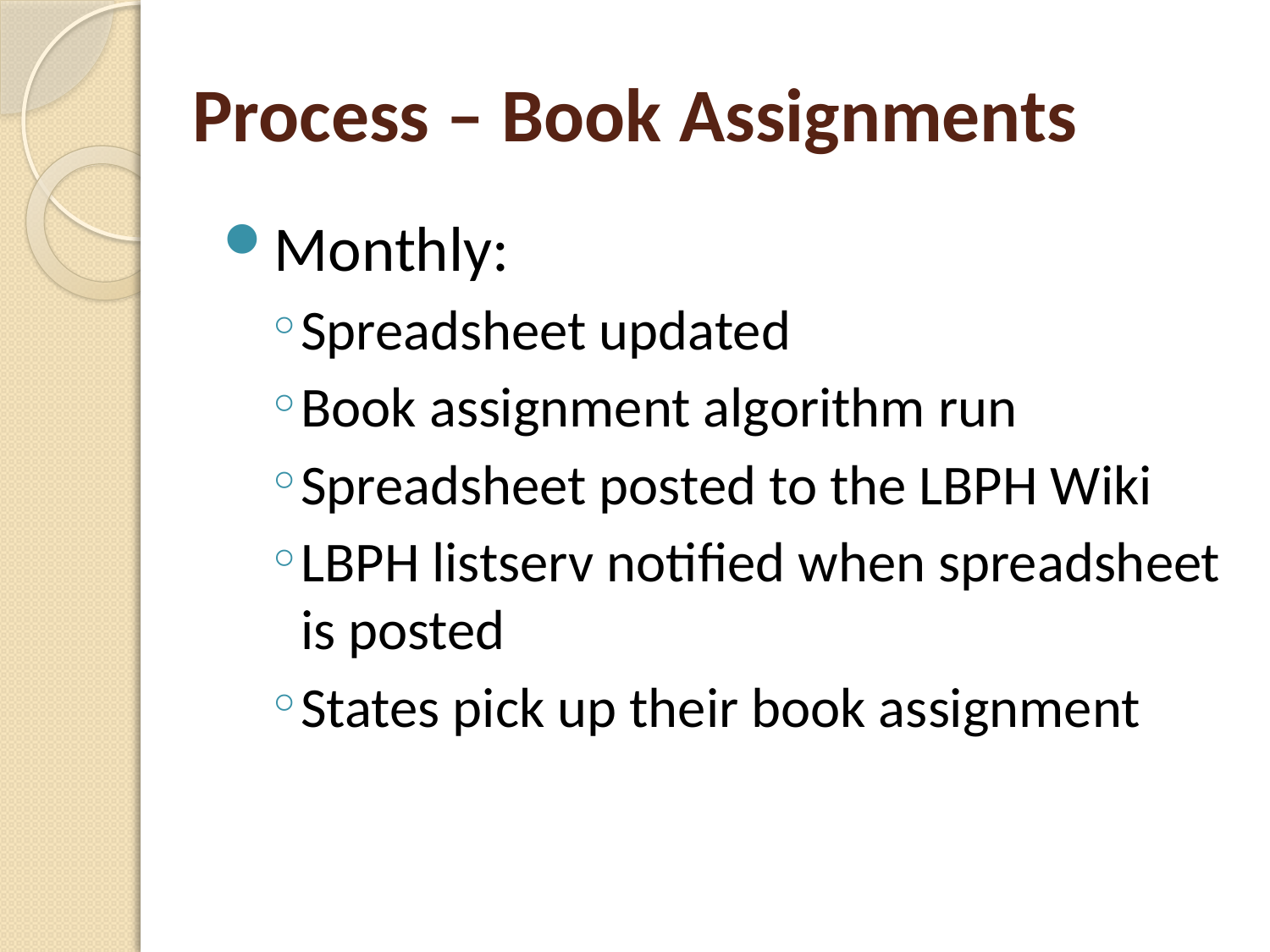

# Process – Book Assignments
Monthly:
Spreadsheet updated
Book assignment algorithm run
Spreadsheet posted to the LBPH Wiki
LBPH listserv notified when spreadsheet is posted
States pick up their book assignment